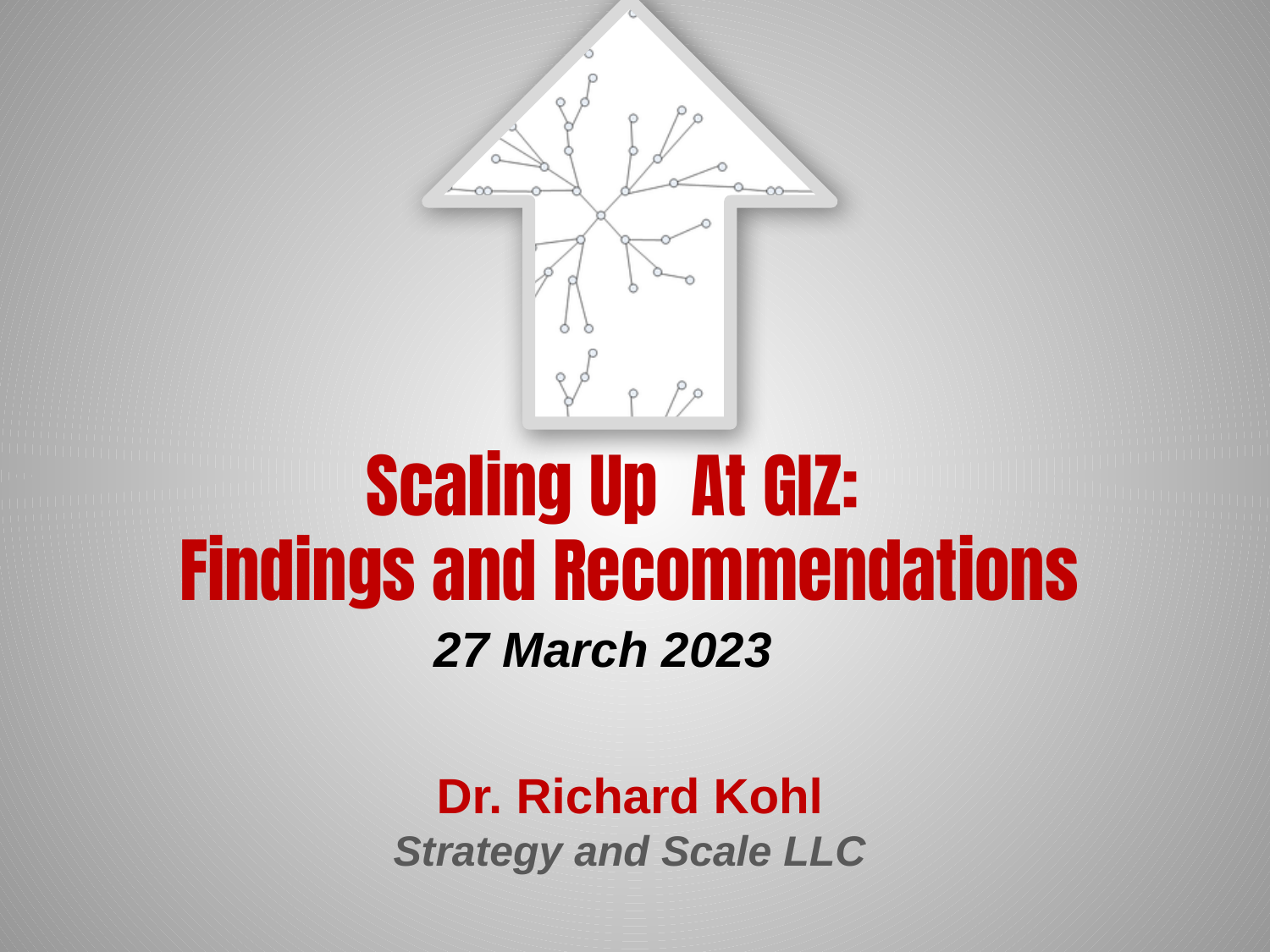

# Scaling Up  At GIZ: Findings and Recommendations
27 March 2023
Dr. Richard Kohl
Strategy and Scale LLC